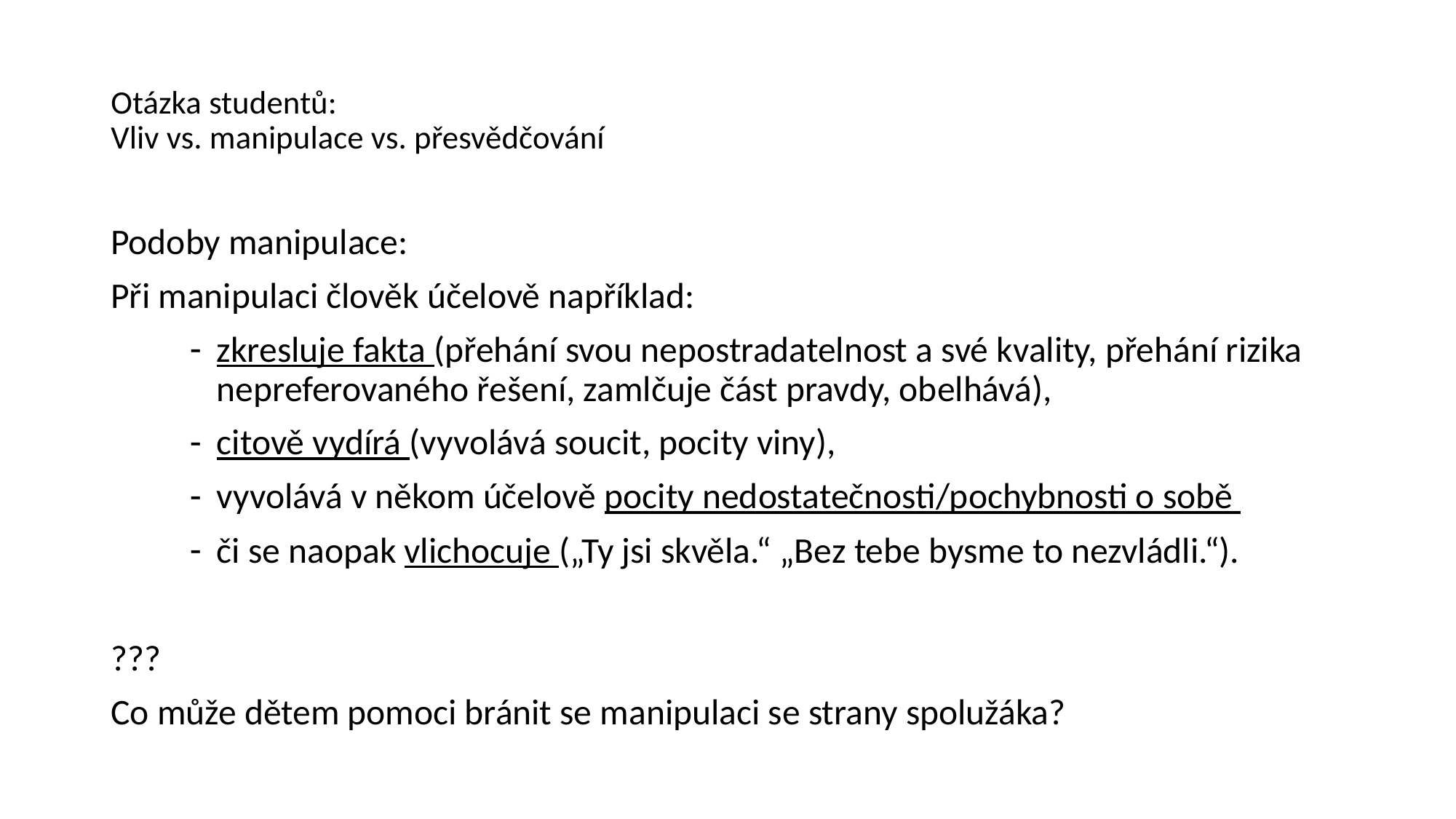

# Otázka studentů: Vliv vs. manipulace vs. přesvědčování
Podoby manipulace:
Při manipulaci člověk účelově například:
zkresluje fakta (přehání svou nepostradatelnost a své kvality, přehání rizika nepreferovaného řešení, zamlčuje část pravdy, obelhává),
citově vydírá (vyvolává soucit, pocity viny),
vyvolává v někom účelově pocity nedostatečnosti/pochybnosti o sobě
či se naopak vlichocuje („Ty jsi skvěla.“ „Bez tebe bysme to nezvládli.“).

???
Co může dětem pomoci bránit se manipulaci se strany spolužáka?